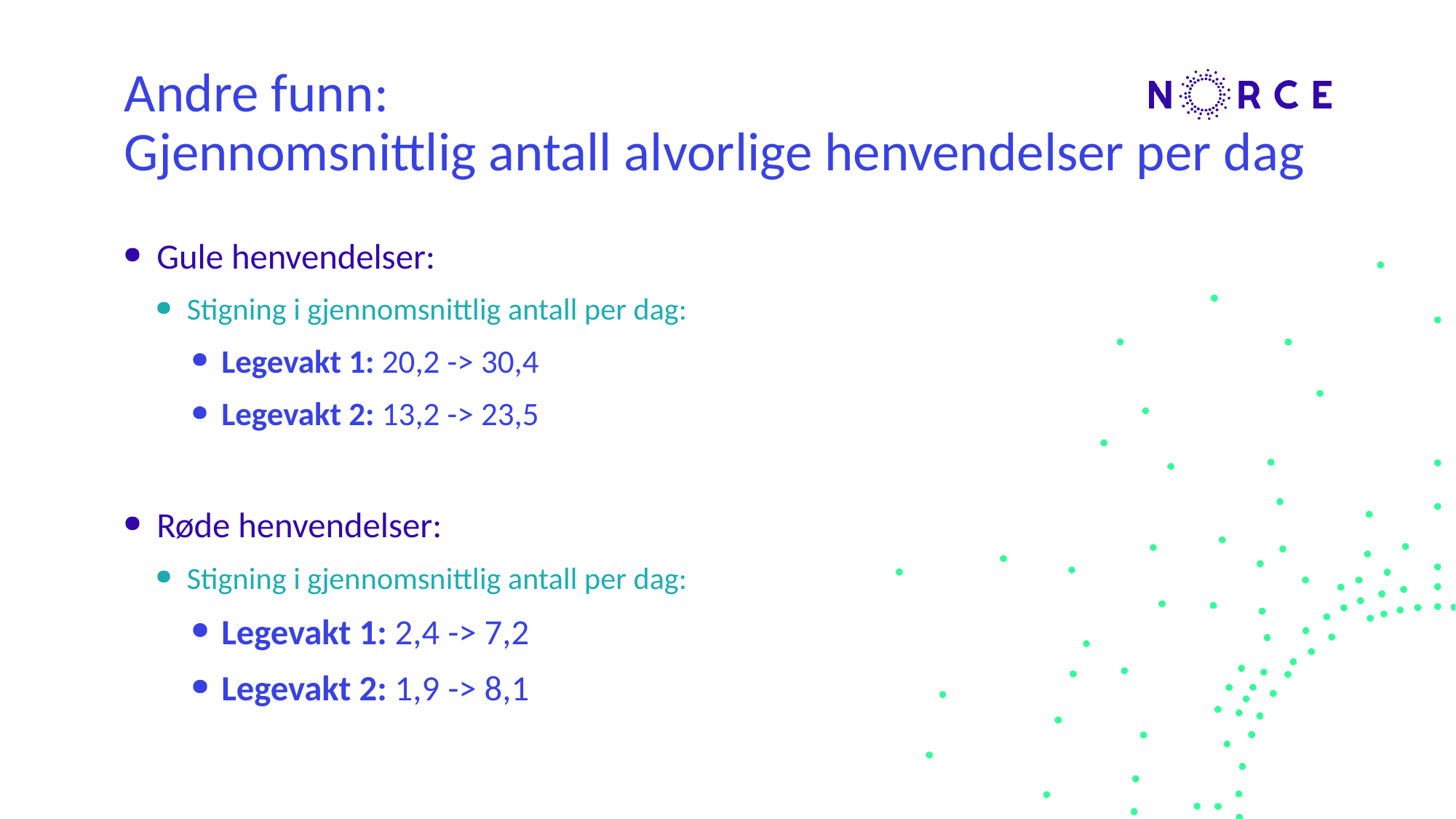

# Andre funn: Gjennomsnittlig antall alvorlige henvendelser per dag
Gule henvendelser:
Stigning i gjennomsnittlig antall per dag:
Legevakt 1: 20,2 -> 30,4
Legevakt 2: 13,2 -> 23,5

Røde henvendelser:
Stigning i gjennomsnittlig antall per dag:
Legevakt 1: 2,4 -> 7,2
Legevakt 2: 1,9 -> 8,1